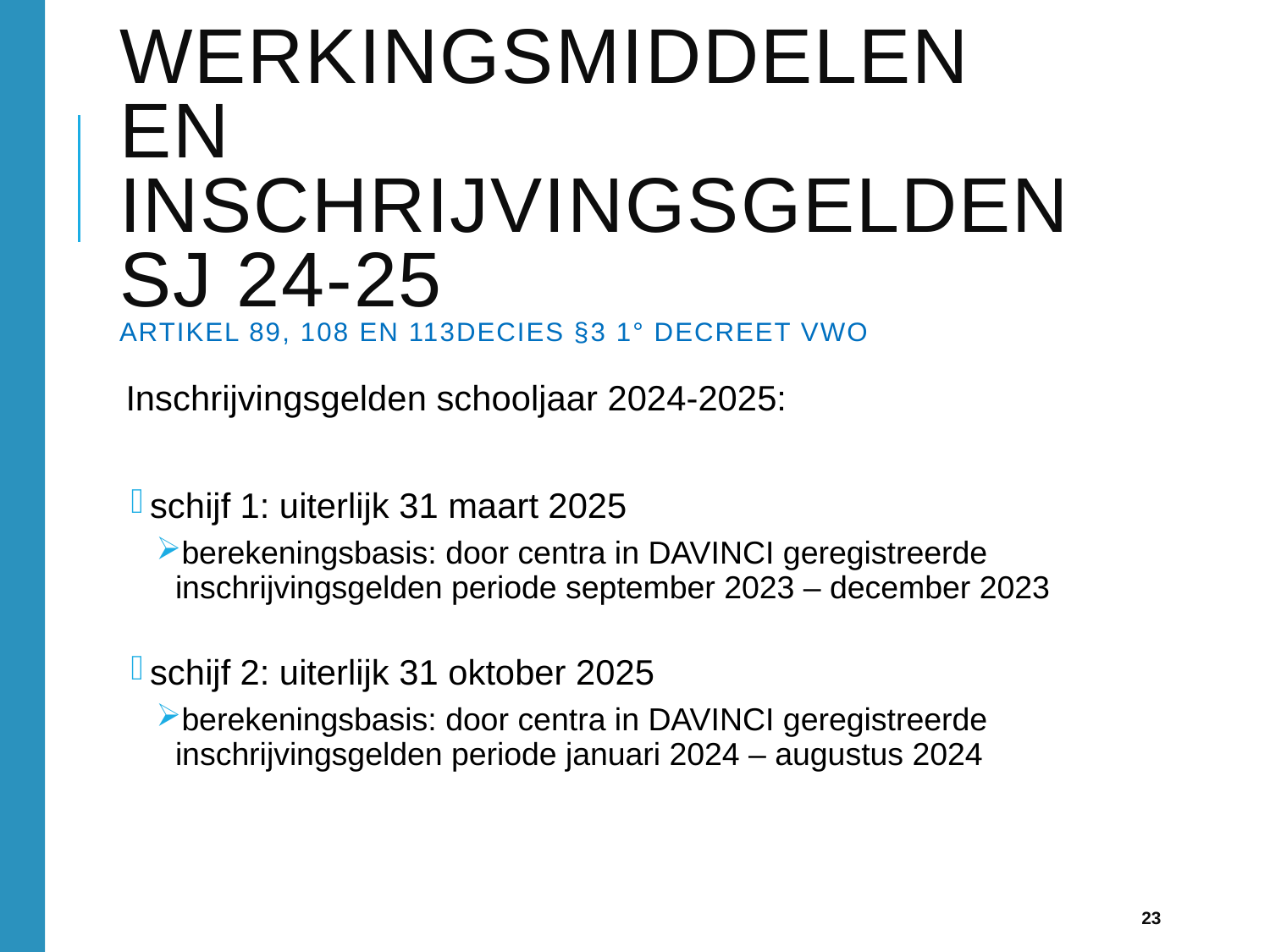

# Werkingsmiddelen en inschrijvingsgelden SJ 24-25 Artikel 89, 108 en 113decies §3 1° decreet VWO

Inschrijvingsgelden schooljaar 2024-2025:

schijf 1: uiterlijk 31 maart 2025
berekeningsbasis: door centra in DAVINCI geregistreerde inschrijvingsgelden periode september 2023 – december 2023

schijf 2: uiterlijk 31 oktober 2025
berekeningsbasis: door centra in DAVINCI geregistreerde inschrijvingsgelden periode januari 2024 – augustus 2024

23